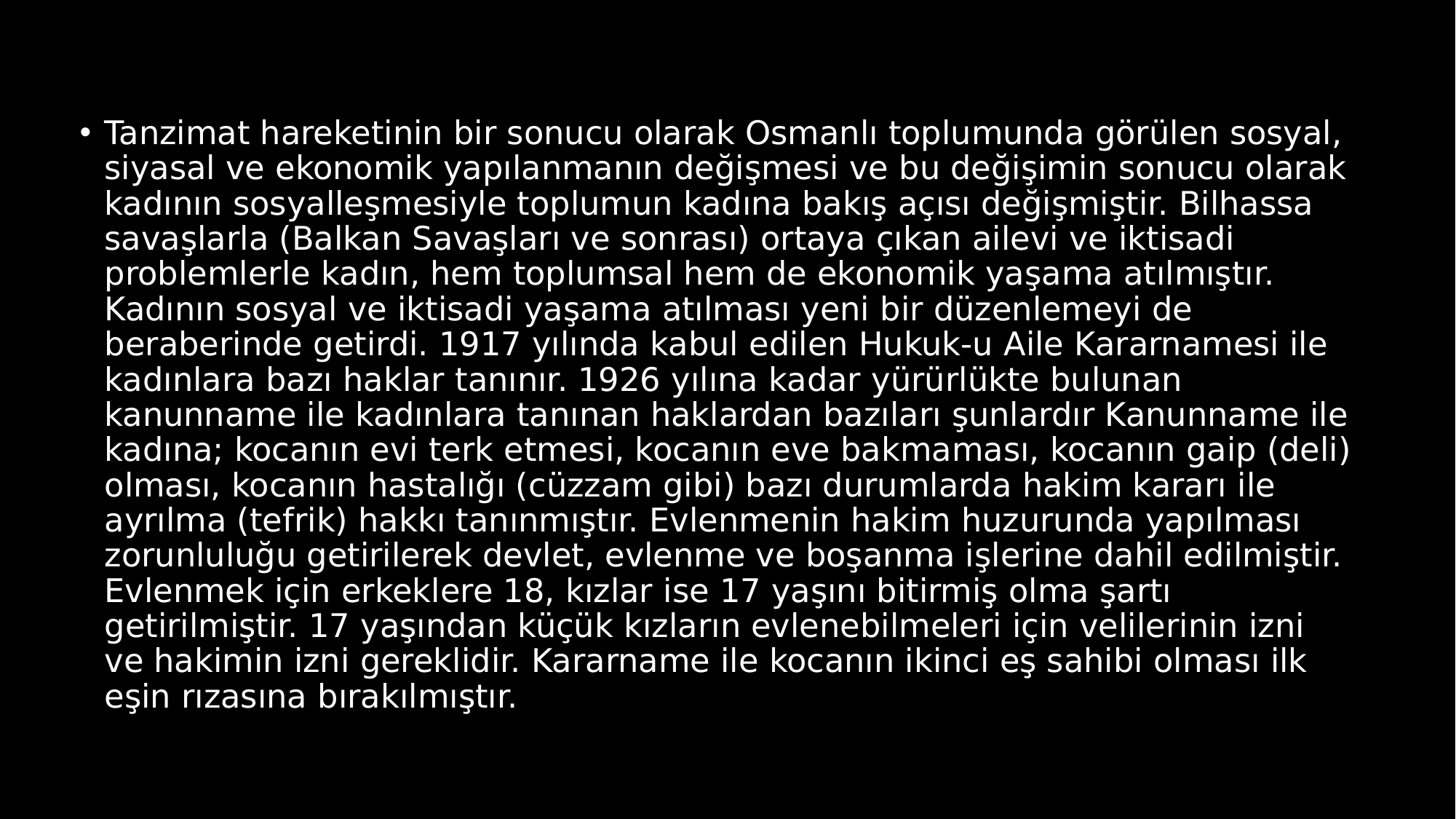

Tanzimat hareketinin bir sonucu olarak Osmanlı toplumunda görülen sosyal, siyasal ve ekonomik yapılanmanın değişmesi ve bu değişimin sonucu olarak kadının sosyalleşmesiyle toplumun kadına bakış açısı değişmiştir. Bilhassa savaşlarla (Balkan Savaşları ve sonrası) ortaya çıkan ailevi ve iktisadi problemlerle kadın, hem toplumsal hem de ekonomik yaşama atılmıştır. Kadının sosyal ve iktisadi yaşama atılması yeni bir düzenlemeyi de beraberinde getirdi. 1917 yılında kabul edilen Hukuk-u Aile Kararnamesi ile kadınlara bazı haklar tanınır. 1926 yılına kadar yürürlükte bulunan kanunname ile kadınlara tanınan haklardan bazıları şunlardır Kanunname ile kadına; kocanın evi terk etmesi, kocanın eve bakmaması, kocanın gaip (deli) olması, kocanın hastalığı (cüzzam gibi) bazı durumlarda hakim kararı ile ayrılma (tefrik) hakkı tanınmıştır. Evlenmenin hakim huzurunda yapılması zorunluluğu getirilerek devlet, evlenme ve boşanma işlerine dahil edilmiştir. Evlenmek için erkeklere 18, kızlar ise 17 yaşını bitirmiş olma şartı getirilmiştir. 17 yaşından küçük kızların evlenebilmeleri için velilerinin izni ve hakimin izni gereklidir. Kararname ile kocanın ikinci eş sahibi olması ilk eşin rızasına bırakılmıştır.